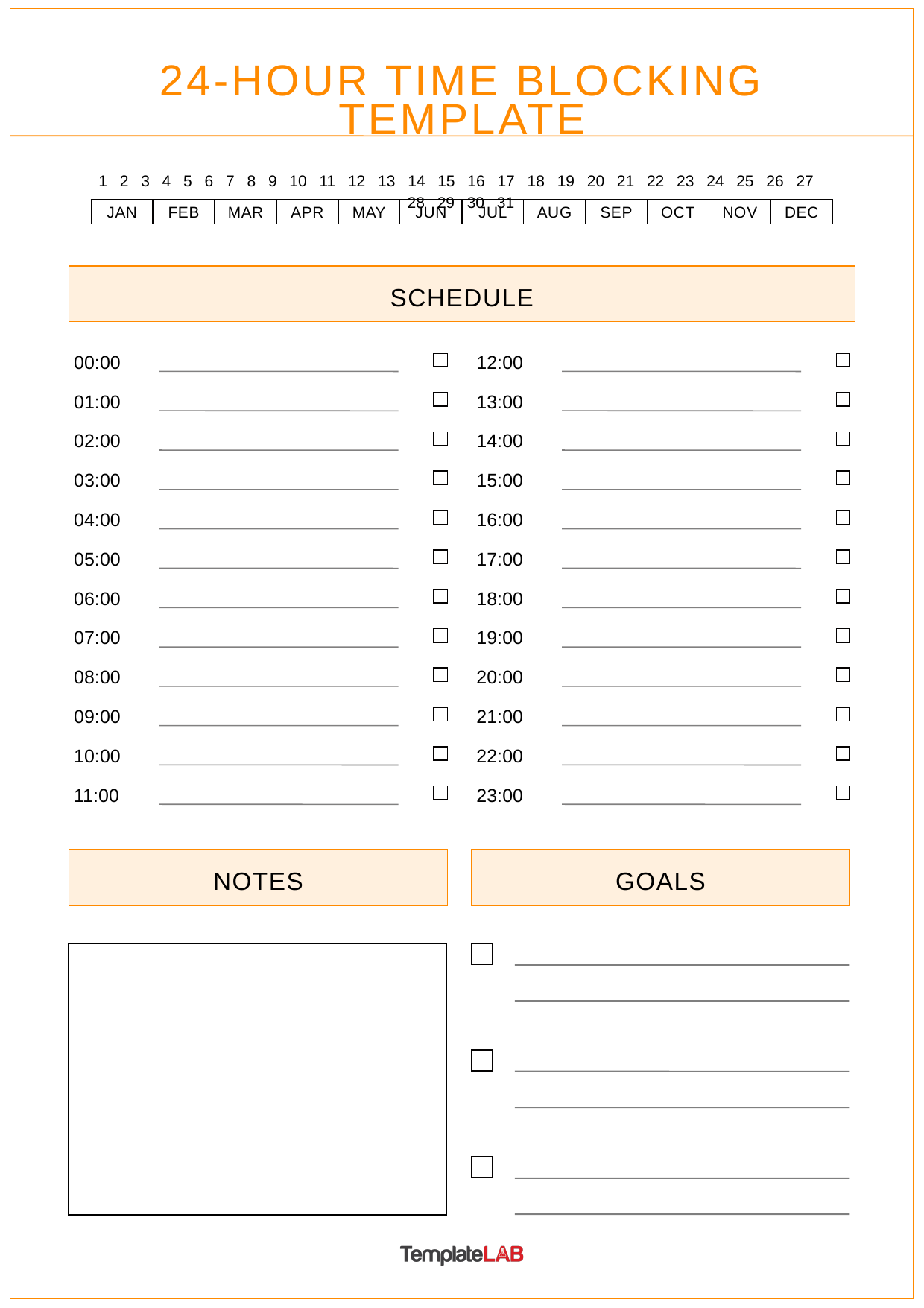

24-HOUR TIME BLOCKING TEMPLATE

1   2   3   4   5   6   7   8   9   10   11   12   13   14   15   16   17   18   19   20   21   22   23   24   25   26   27   28   29   30   31

SCHEDULE
00:00

01:00

02:00

03:00

04:00

05:00

06:00

07:00

08:00

09:00

10:00

11:00

12:00

13:00

14:00

15:00

16:00

17:00

18:00

19:00

20:00

21:00

22:00

23:00

NOTES

GOALS

| JAN | FEB | MAR | APR | MAY | JUN | JUL | AUG | SEP | OCT | NOV | DEC |
| --- | --- | --- | --- | --- | --- | --- | --- | --- | --- | --- | --- |